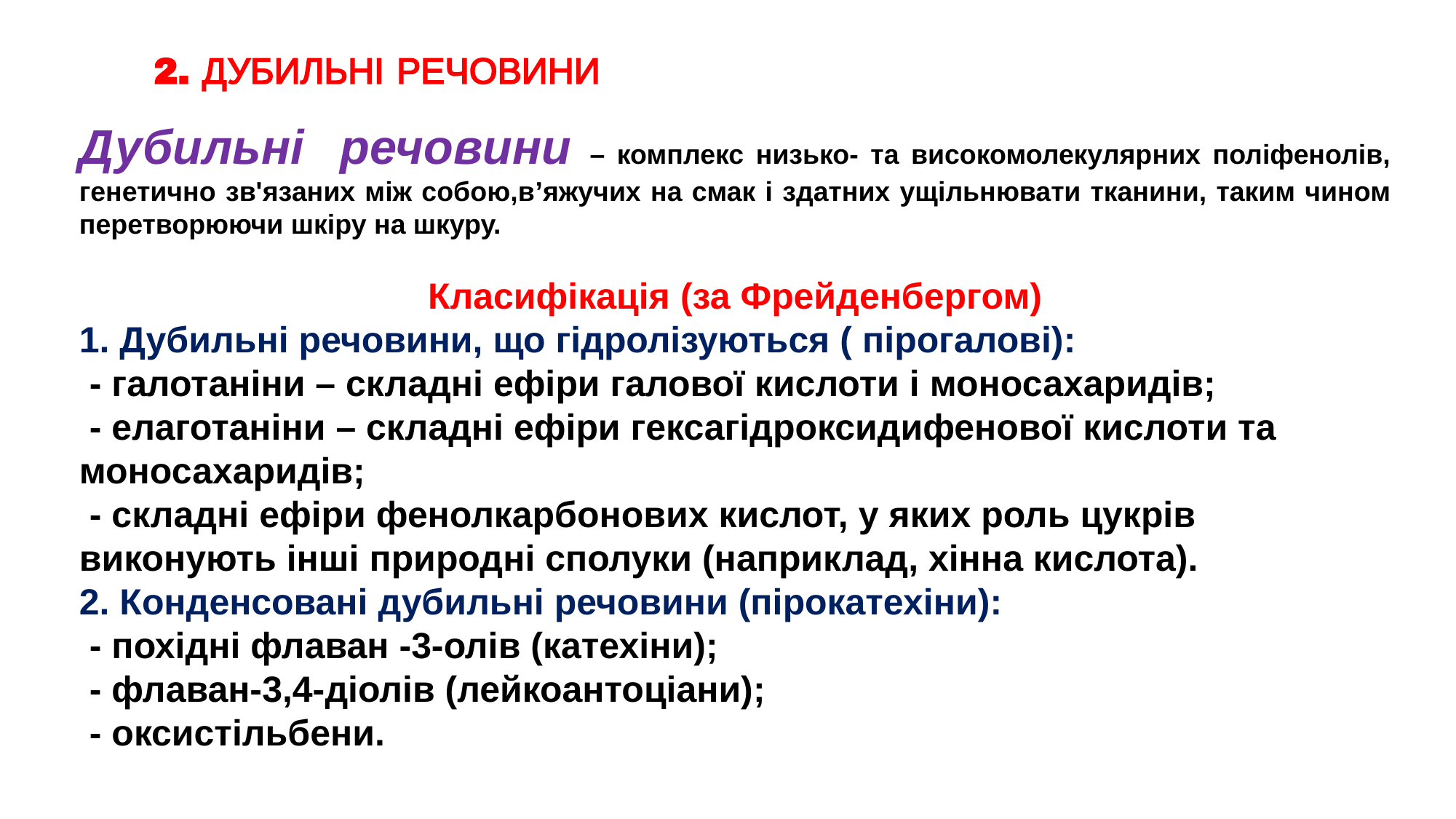

2. ДУБИЛЬНІ РЕЧОВИНИ
Дубильні  речовини – комплекс низько- та високомолекулярних поліфенолів, генетично зв'язаних між собою,в’яжучих на смак і здатних ущільнювати тканини, таким чином перетворюючи шкіру на шкуру.

Класифікація (за Фрейденбергом)
1. Дубильні речовини, що гідролізуються ( пірогалові):
 - галотаніни – складні ефіри галової кислоти і моносахаридів;
 - елаготаніни – складні ефіри гексагідроксидифенової кислоти та моносахаридів;
 - складні ефіри фенолкарбонових кислот, у яких роль цукрів виконують інші природні сполуки (наприклад, хінна кислота).
2. Конденсовані дубильні речовини (пірокатехіни):
 - похідні флаван -3-олів (катехіни);
 - флаван-3,4-діолів (лейкоантоціани);
 - оксистільбени.